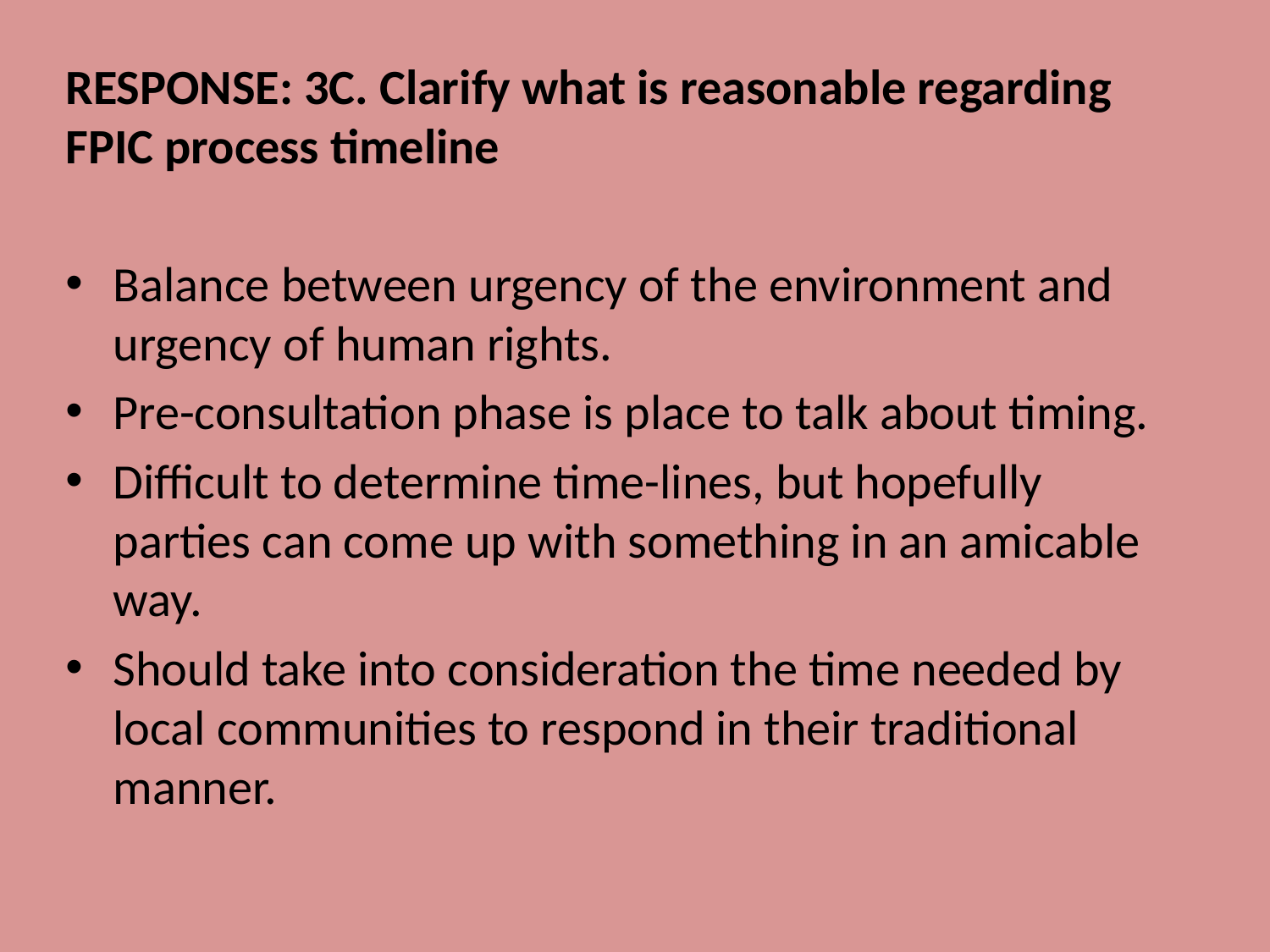

RESPONSE: 3C. Clarify what is reasonable regarding FPIC process timeline

Balance between urgency of the environment and urgency of human rights.
Pre-consultation phase is place to talk about timing.
Difficult to determine time-lines, but hopefully parties can come up with something in an amicable way.
Should take into consideration the time needed by local communities to respond in their traditional manner.